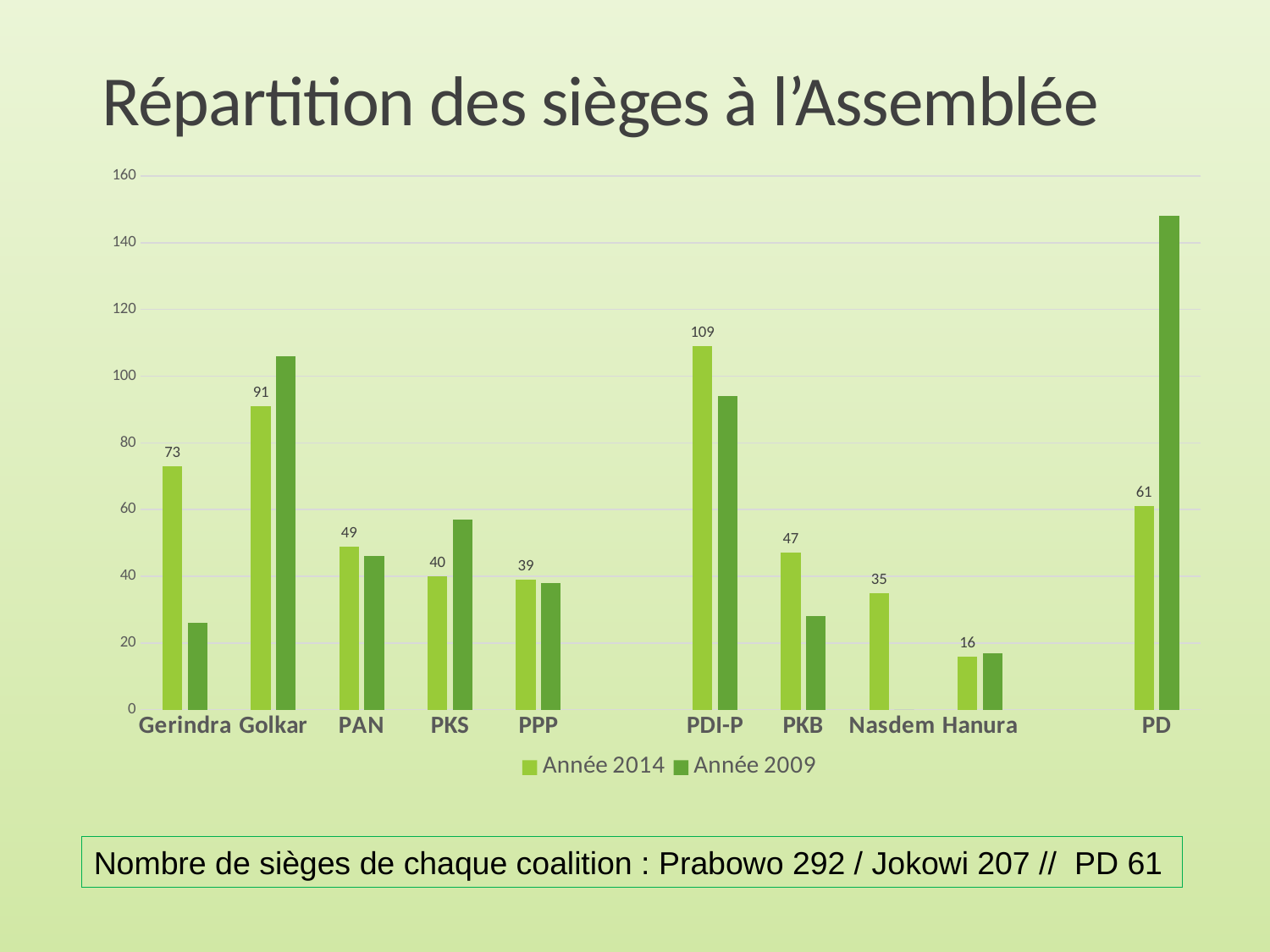

# Répartition des sièges à l’Assemblée

### Chart

| Category | Année 2014 | Année 2009 |
|---|---|---|
| Gerindra | 73.0 | 26.0 |
| Golkar | 91.0 | 106.0 |
| PAN | 49.0 | 46.0 |
| PKS | 40.0 | 57.0 |
| PPP | 39.0 | 38.0 |
|  | None | None |
| PDI-P | 109.0 | 94.0 |
| PKB | 47.0 | 28.0 |
| Nasdem | 35.0 | 0.0 |
| Hanura | 16.0 | 17.0 |
|  | None | None |
| PD | 61.0 | 148.0 |
Nombre de sièges de chaque coalition : Prabowo 292 / Jokowi 207 //  PD 61